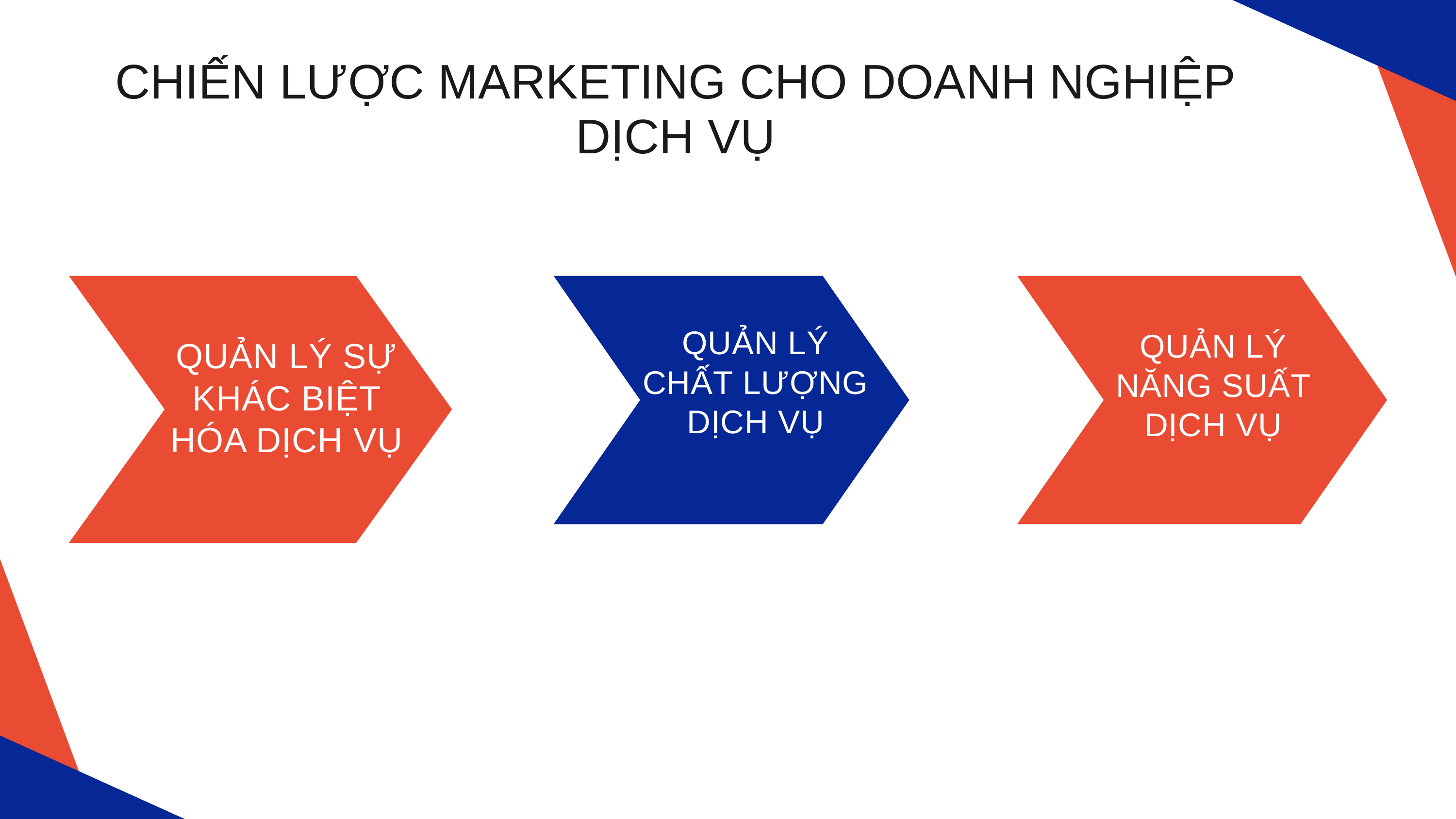

CHIẾN LƯỢC MARKETING CHO DOANH NGHIỆP DỊCH VỤ

QUẢN LÝ CHẤT LƯỢNG DỊCH VỤ
QUẢN LÝ NĂNG SUẤT DỊCH VỤ
QUẢN LÝ SỰ KHÁC BIỆT HÓA DỊCH VỤ